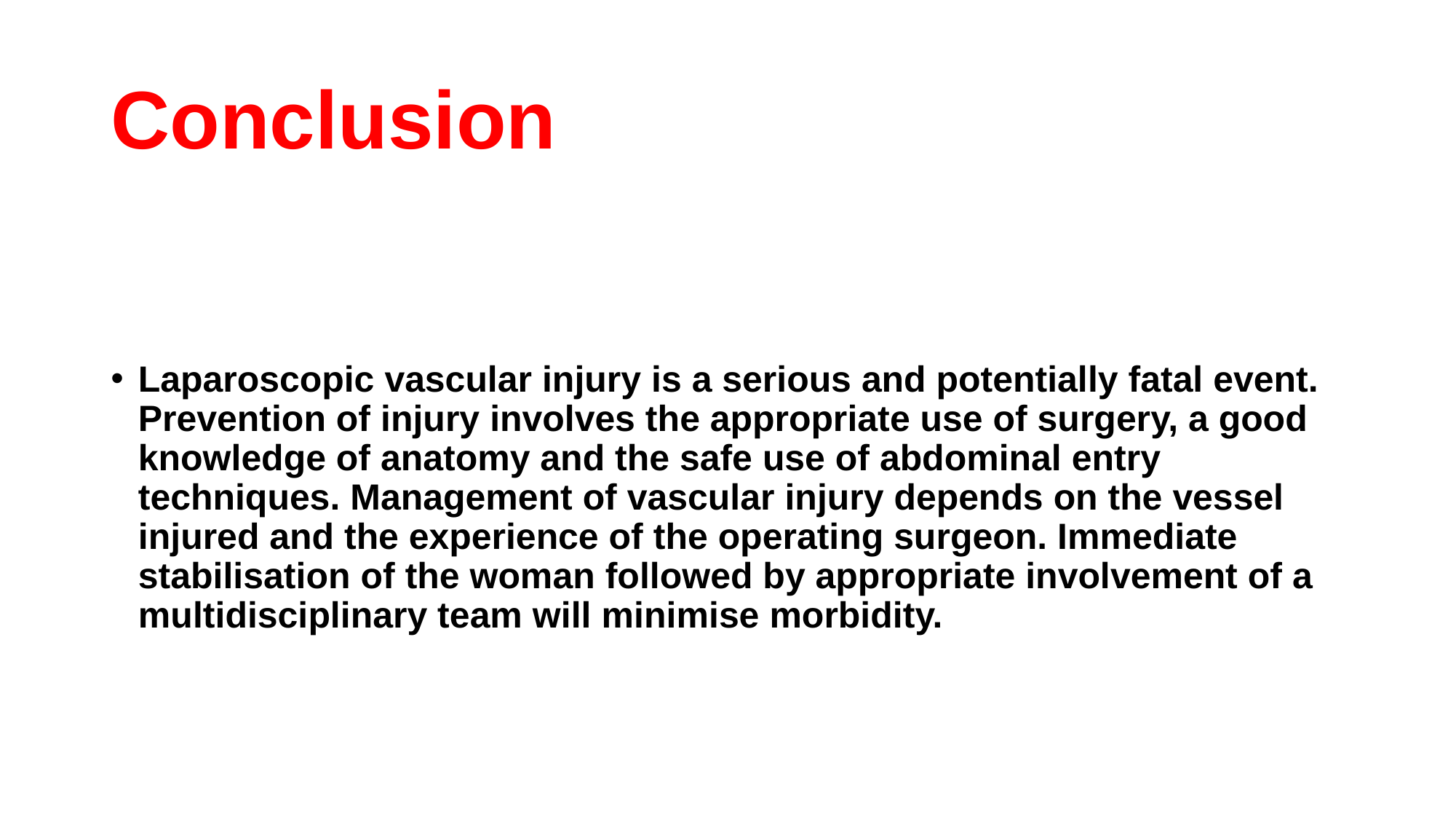

# Conclusion

Laparoscopic vascular injury is a serious and potentially fatal event. Prevention of injury involves the appropriate use of surgery, a good knowledge of anatomy and the safe use of abdominal entry techniques. Management of vascular injury depends on the vessel injured and the experience of the operating surgeon. Immediate stabilisation of the woman followed by appropriate involvement of a multidisciplinary team will minimise morbidity.